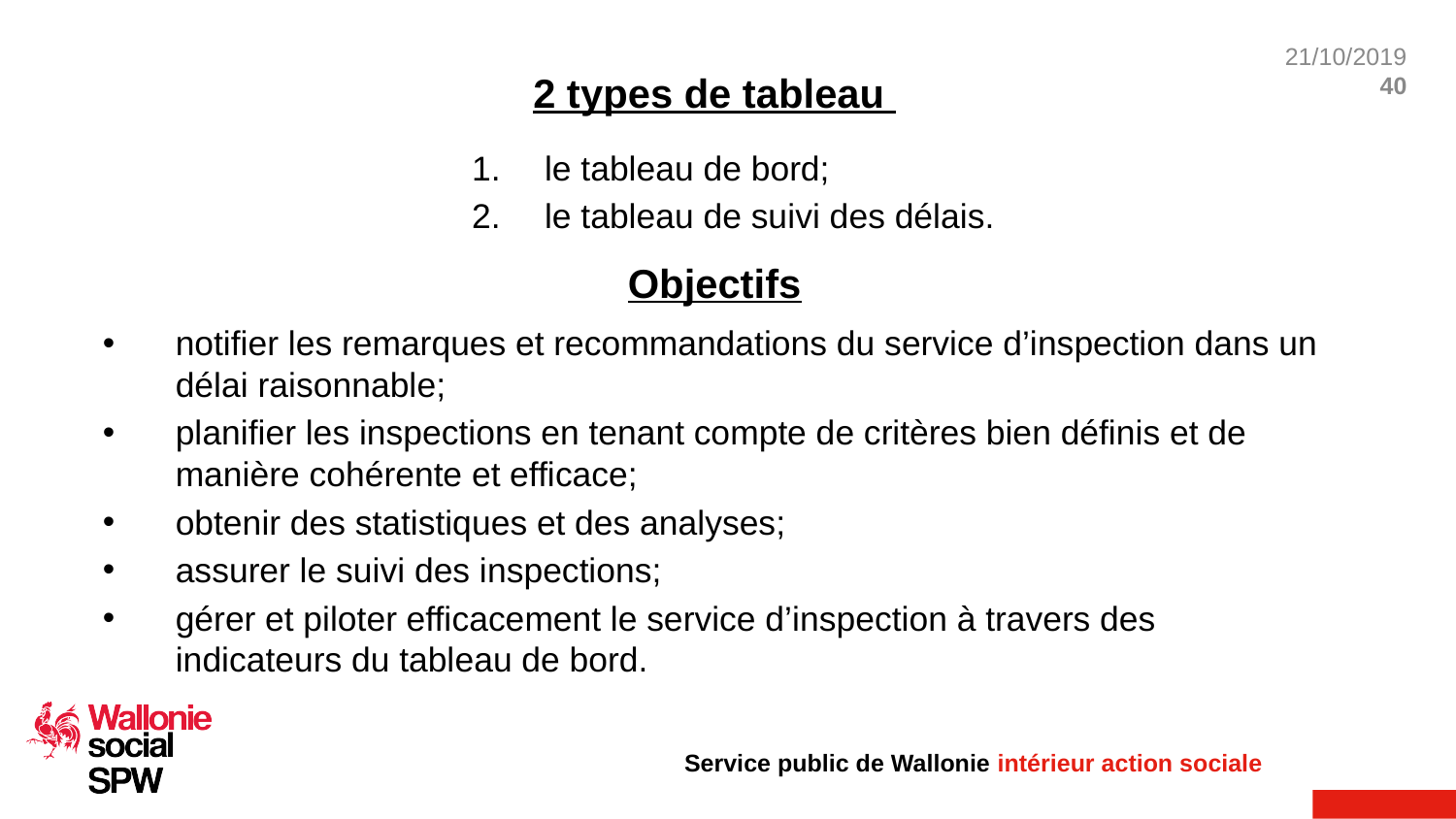

2 types de tableau

le tableau de bord;
le tableau de suivi des délais.

Objectifs

notifier les remarques et recommandations du service d’inspection dans un délai raisonnable;
planifier les inspections en tenant compte de critères bien définis et de manière cohérente et efficace;
obtenir des statistiques et des analyses;
assurer le suivi des inspections;
gérer et piloter efficacement le service d’inspection à travers des indicateurs du tableau de bord.